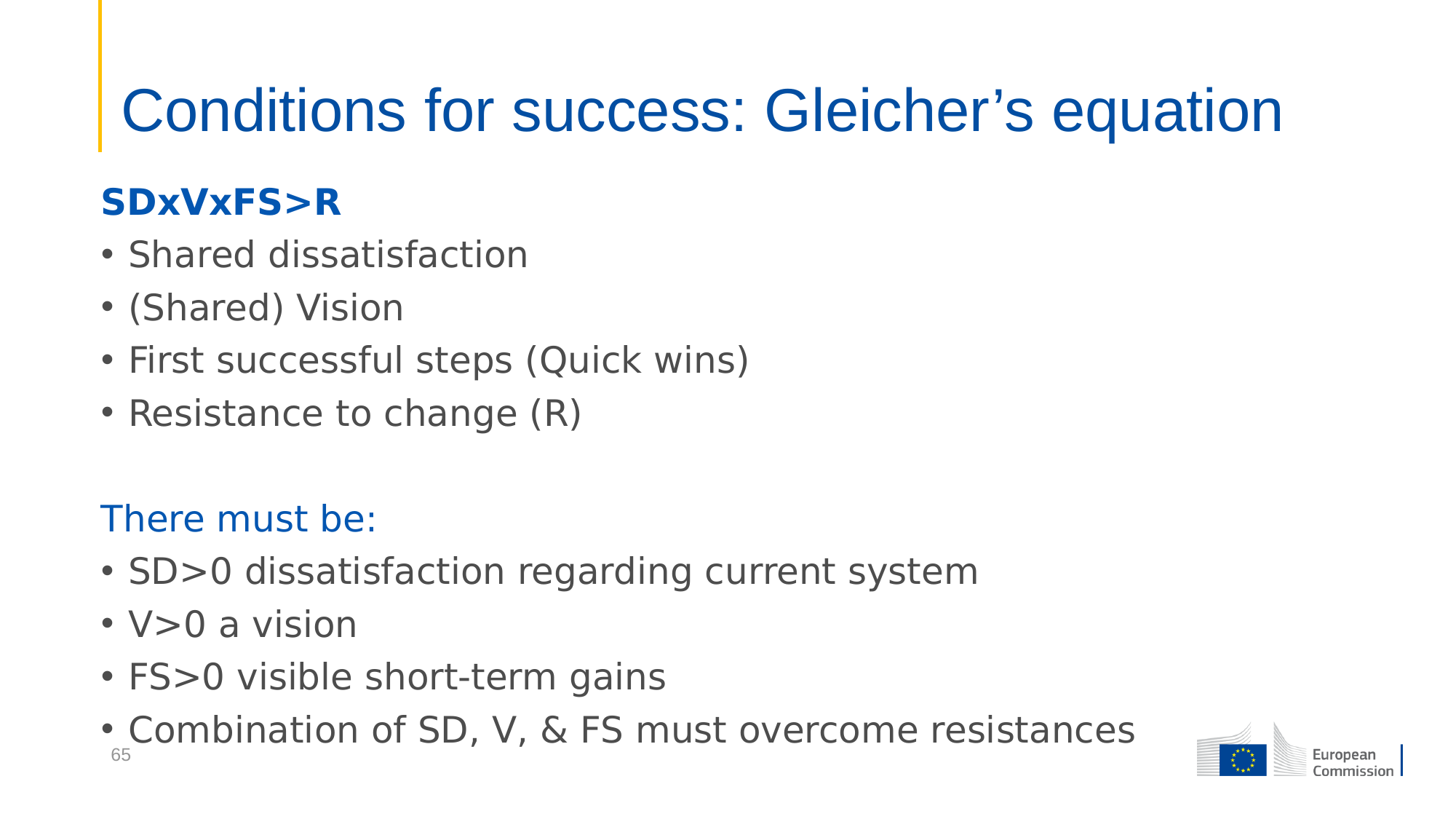

# Conditions for success: Gleicher’s equation
SDxVxFS>R
Shared dissatisfaction
(Shared) Vision
First successful steps (Quick wins)
Resistance to change (R)

There must be:
SD>0 dissatisfaction regarding current system
V>0 a vision
FS>0 visible short-term gains
Combination of SD, V, & FS must overcome resistances

65